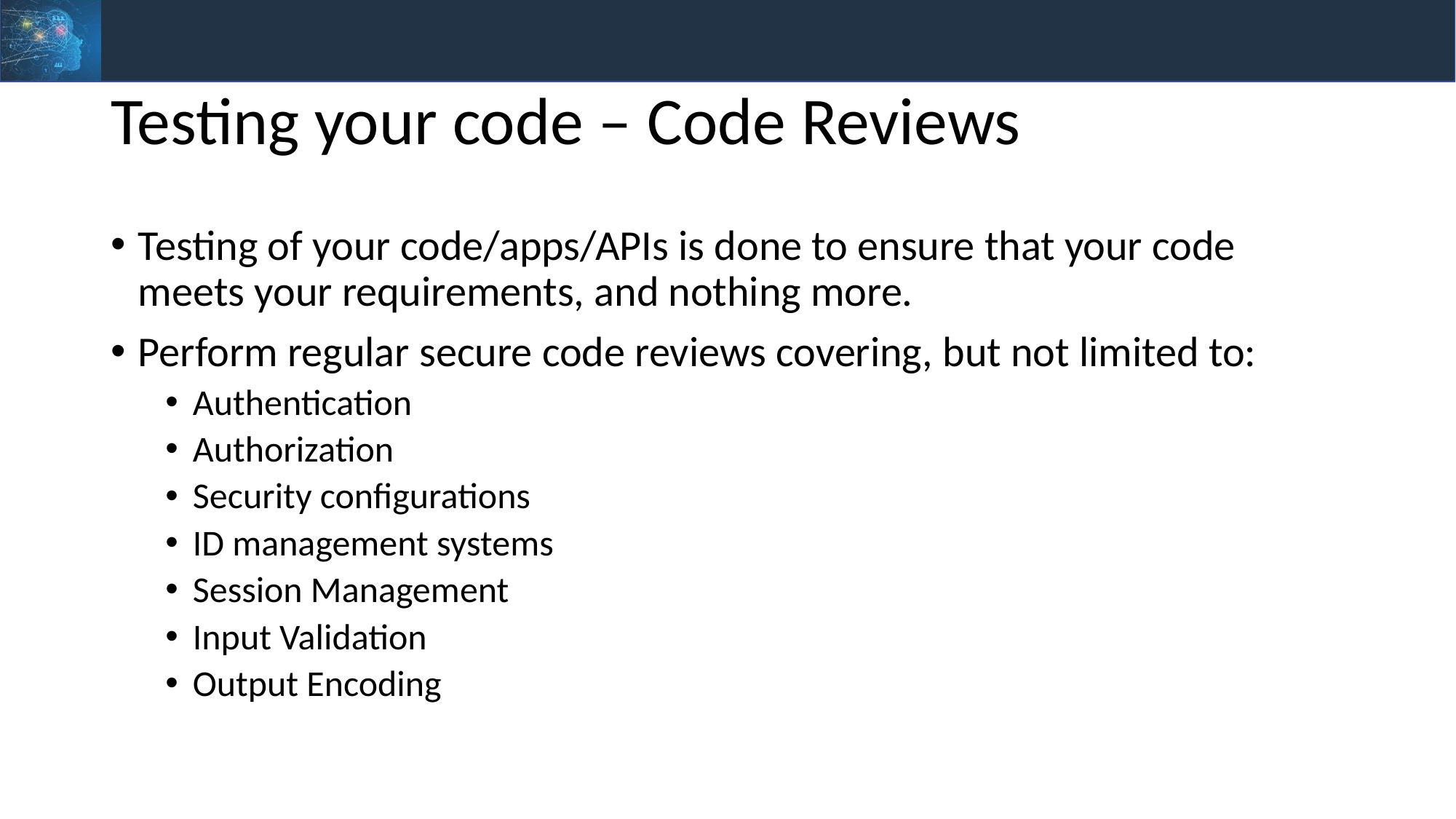

# Testing your code – Code Reviews
Testing of your code/apps/APIs is done to ensure that your code meets your requirements, and nothing more.
Perform regular secure code reviews covering, but not limited to:
Authentication
Authorization
Security configurations
ID management systems
Session Management
Input Validation
Output Encoding